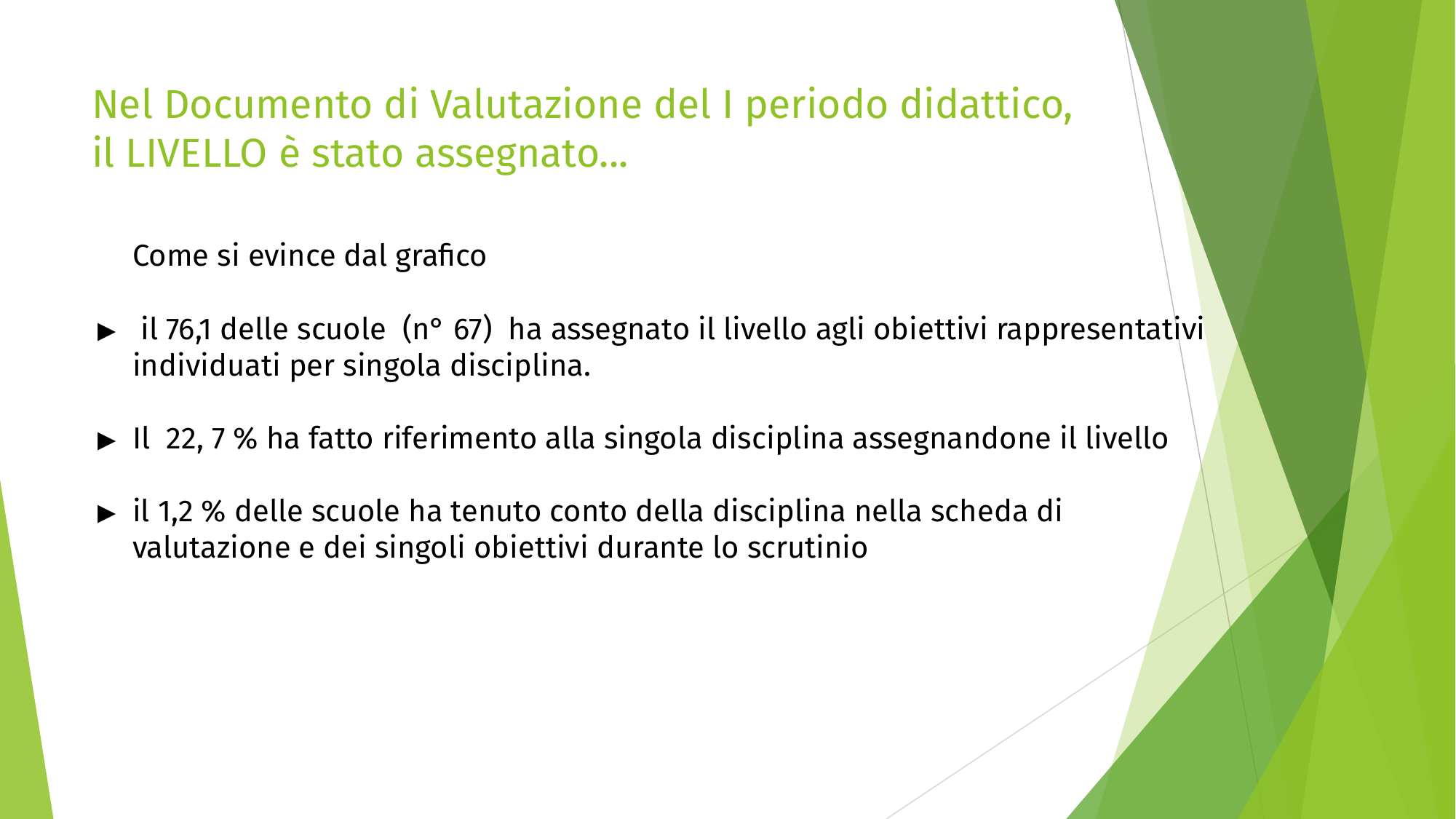

# Nel Documento di Valutazione del I periodo didattico, il LIVELLO è stato assegnato...
Come si evince dal grafico

 il 76,1 delle scuole  (n° 67)  ha assegnato il livello agli obiettivi rappresentativi individuati per singola disciplina.

Il  22, 7 % ha fatto riferimento alla singola disciplina assegnandone il livello

il 1,2 % delle scuole ha tenuto conto della disciplina nella scheda di valutazione e dei singoli obiettivi durante lo scrutinio